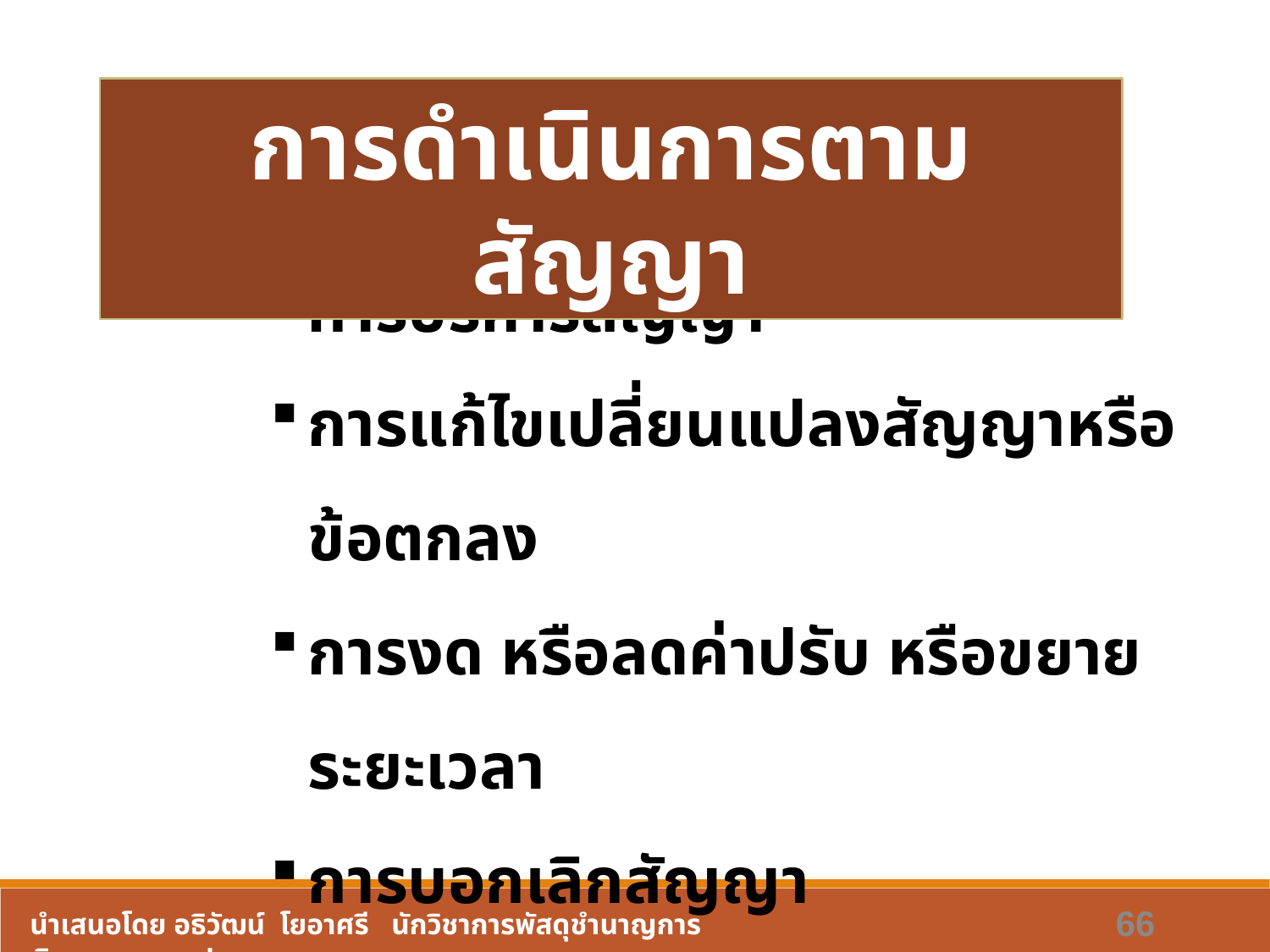

การดำเนินการตามสัญญา
การบริหารสัญญา
การแก้ไขเปลี่ยนแปลงสัญญาหรือข้อตกลง
การงด หรือลดค่าปรับ หรือขยายระยะเวลา
การบอกเลิกสัญญา
การสั่งทิ้งงาน
66